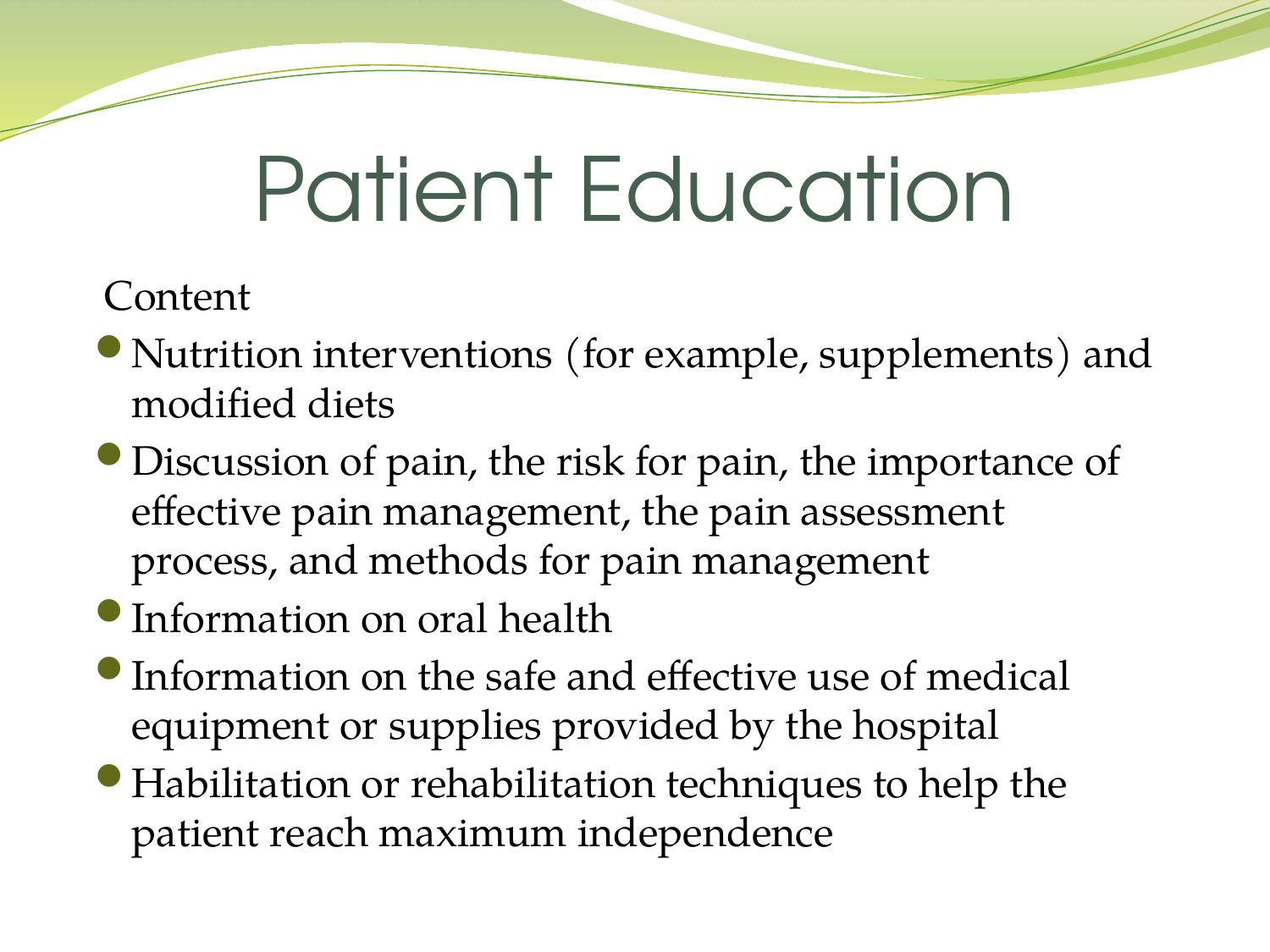

# Patient Education
 Content
Nutrition interventions (for example, supplements) and modified diets
Discussion of pain, the risk for pain, the importance of effective pain management, the pain assessment process, and methods for pain management
Information on oral health
Information on the safe and effective use of medical equipment or supplies provided by the hospital
Habilitation or rehabilitation techniques to help the patient reach maximum independence